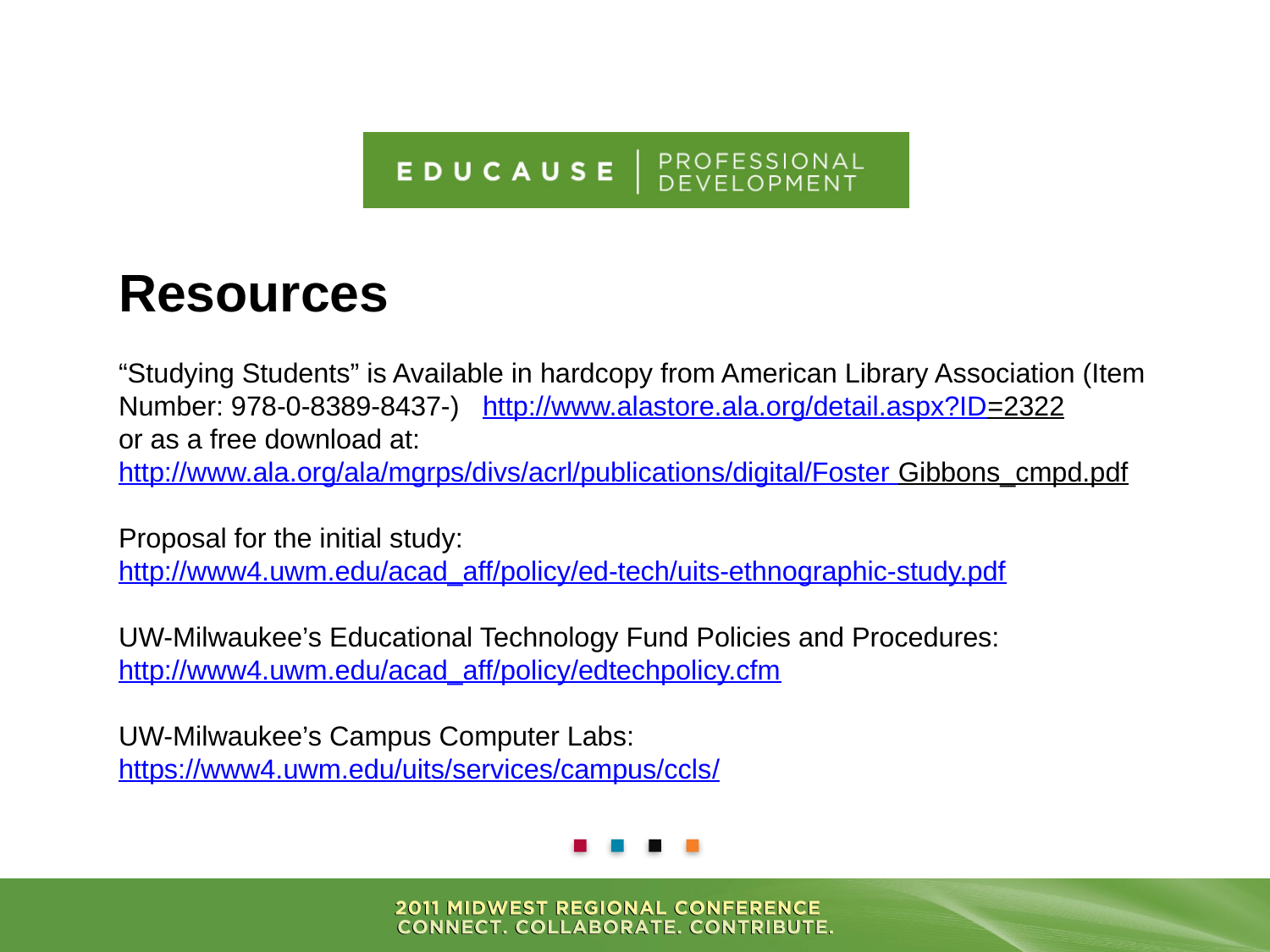

# Resources “Studying Students” is Available in hardcopy from American Library Association (Item Number: 978-0-8389-8437-)   http://www.alastore.ala.org/detail.aspx?ID=2322 or as a free download at: http://www.ala.org/ala/mgrps/divs/acrl/publications/digital/Foster Gibbons_cmpd.pdf Proposal for the initial study: http://www4.uwm.edu/acad_aff/policy/ed-tech/uits-ethnographic-study.pdf UW-Milwaukee’s Educational Technology Fund Policies and Procedures: http://www4.uwm.edu/acad_aff/policy/edtechpolicy.cfm UW-Milwaukee’s Campus Computer Labs: https://www4.uwm.edu/uits/services/campus/ccls/